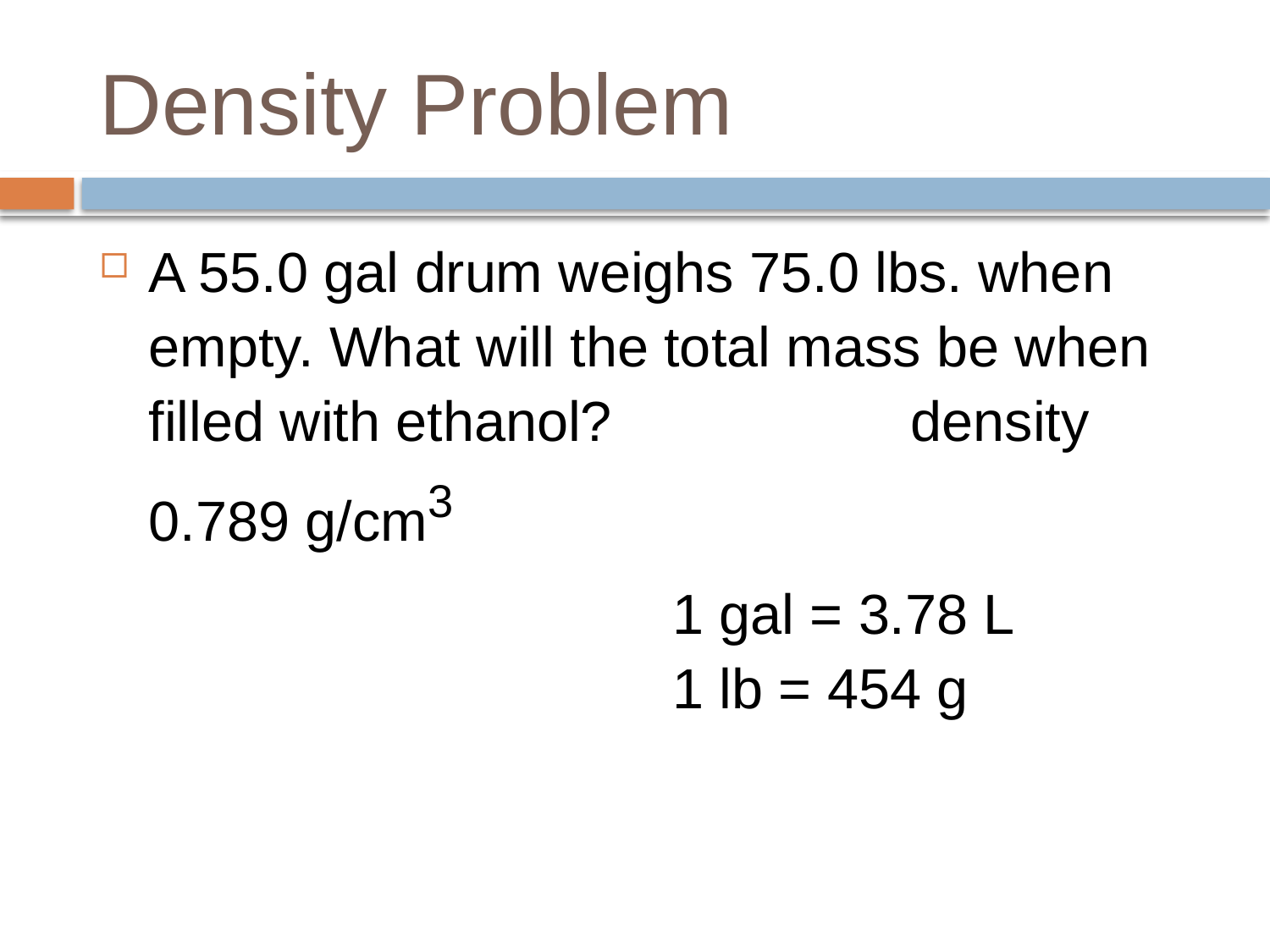

# Density Problem
A 55.0 gal drum weighs 75.0 lbs. when empty. What will the total mass be when filled with ethanol? 			density 0.789 g/cm3
					 1 gal = 3.78 L						 1 lb = 454 g